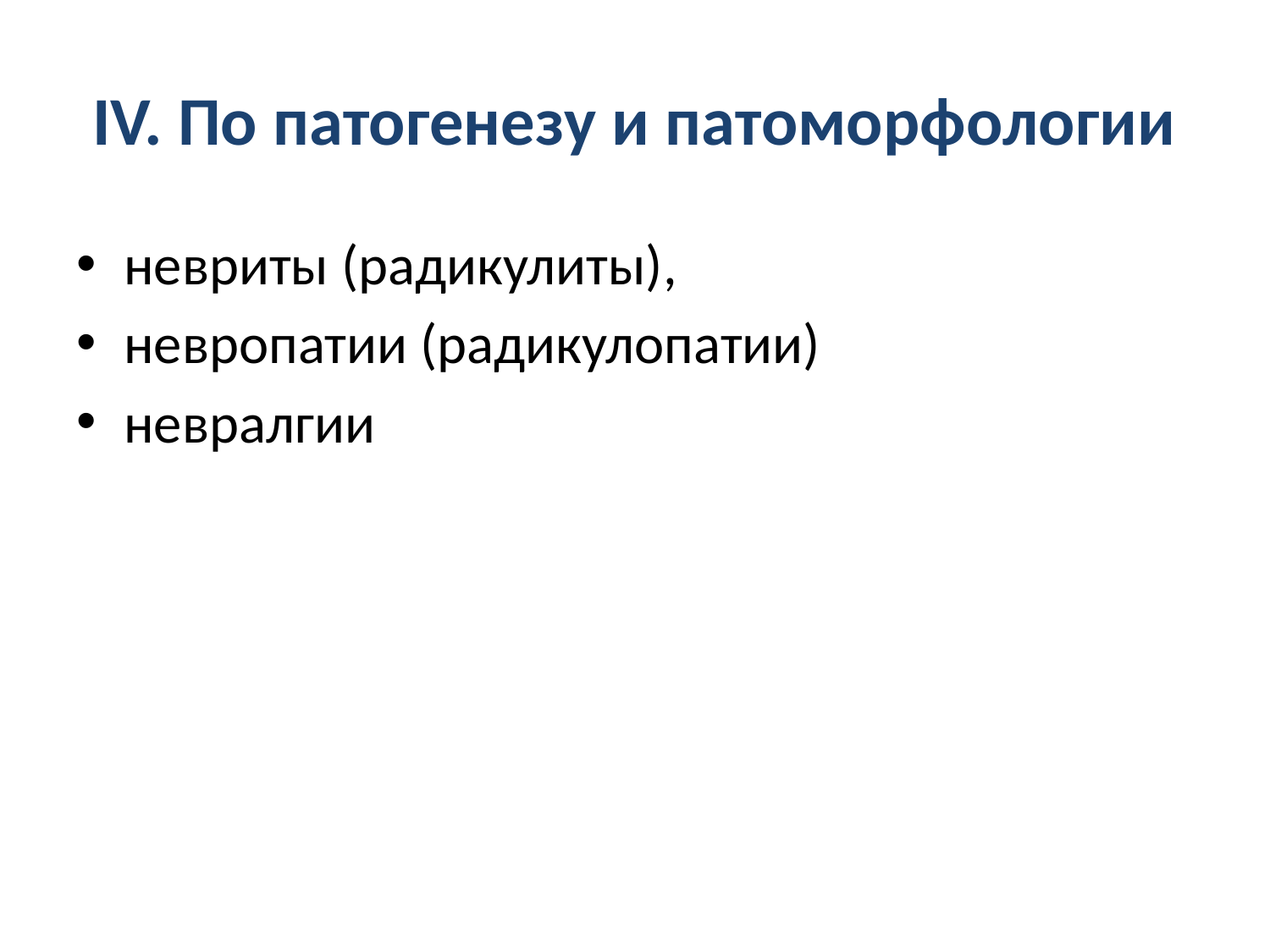

# IV. По патогенезу и патоморфологии
невриты (радикулиты),
невропатии (радикулопатии)
невралгии